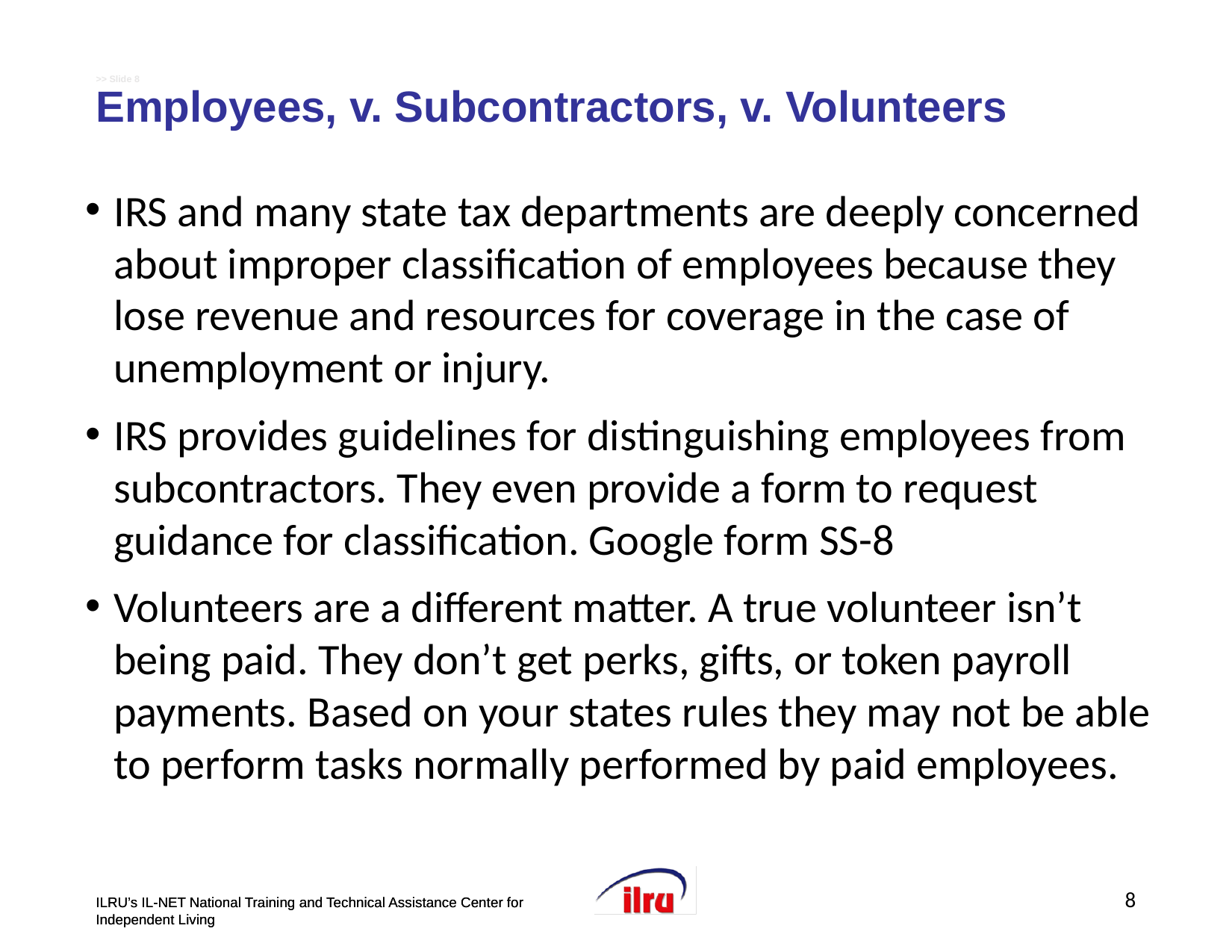

# >> Slide 8 Employees, v. Subcontractors, v. Volunteers
IRS and many state tax departments are deeply concerned about improper classification of employees because they lose revenue and resources for coverage in the case of unemployment or injury.
IRS provides guidelines for distinguishing employees from subcontractors. They even provide a form to request guidance for classification. Google form SS-8
Volunteers are a different matter. A true volunteer isn’t being paid. They don’t get perks, gifts, or token payroll payments. Based on your states rules they may not be able to perform tasks normally performed by paid employees.
8